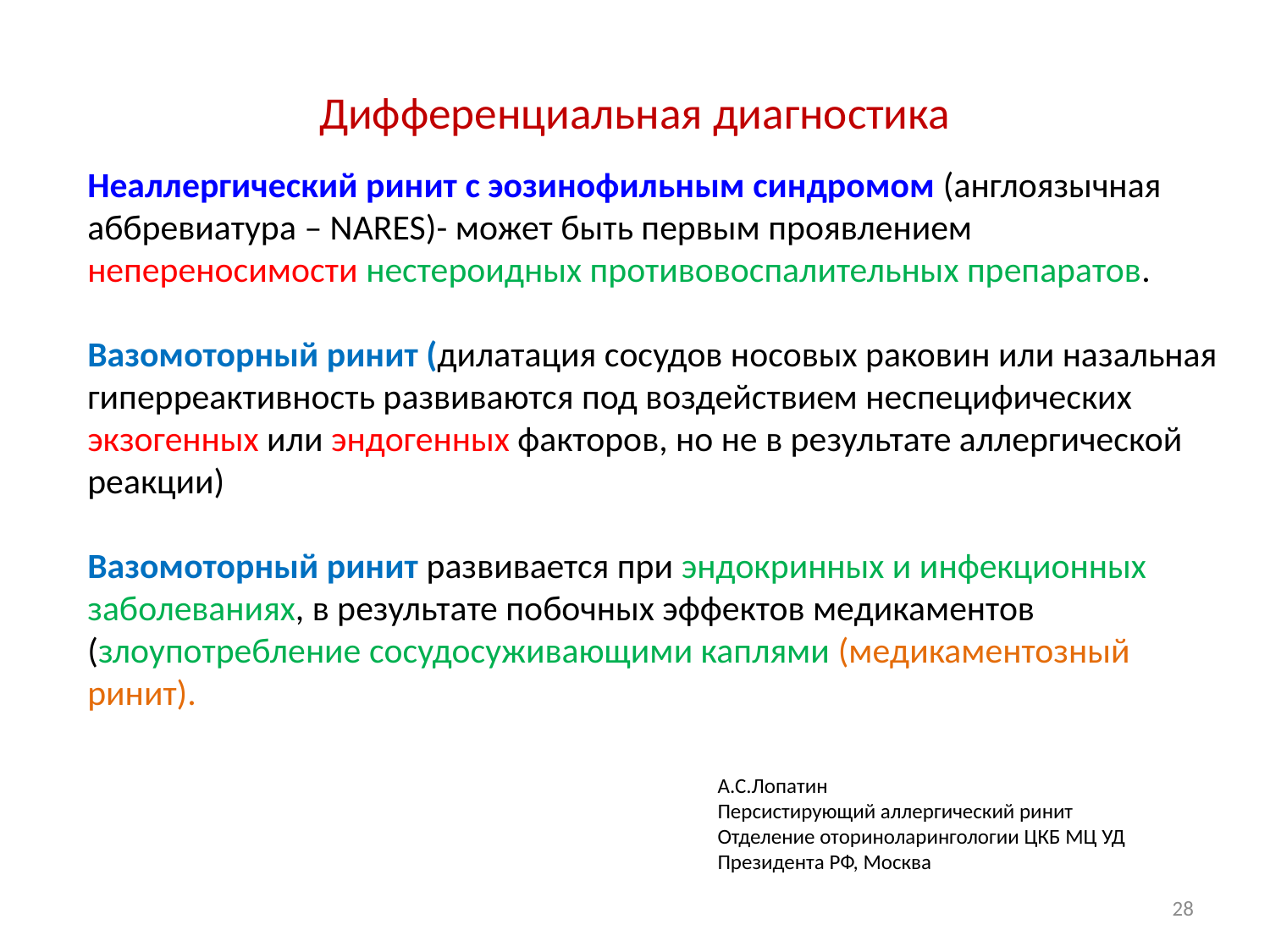

# Дифференциальная диагностика
Неаллергический ринит с эозинофильным синдромом (англоязычная аббревиатура – NARES)- может быть первым проявлением непереносимости нестероидных противовоспалительных препаратов.

Вазомоторный ринит (дилатация сосудов носовых раковин или назальная гиперреактивность развиваются под воздействием неспецифических экзогенных или эндогенных факторов, но не в результате аллергической реакции)

Вазомоторный ринит развивается при эндокринных и инфекционных заболеваниях, в результате побочных эффектов медикаментов (злоупотребление сосудосуживающими каплями (медикаментозный ринит).
А.С.Лопатин
Персистирующий аллергический ринит
Отделение оториноларингологии ЦКБ МЦ УД Президента РФ, Москва
28